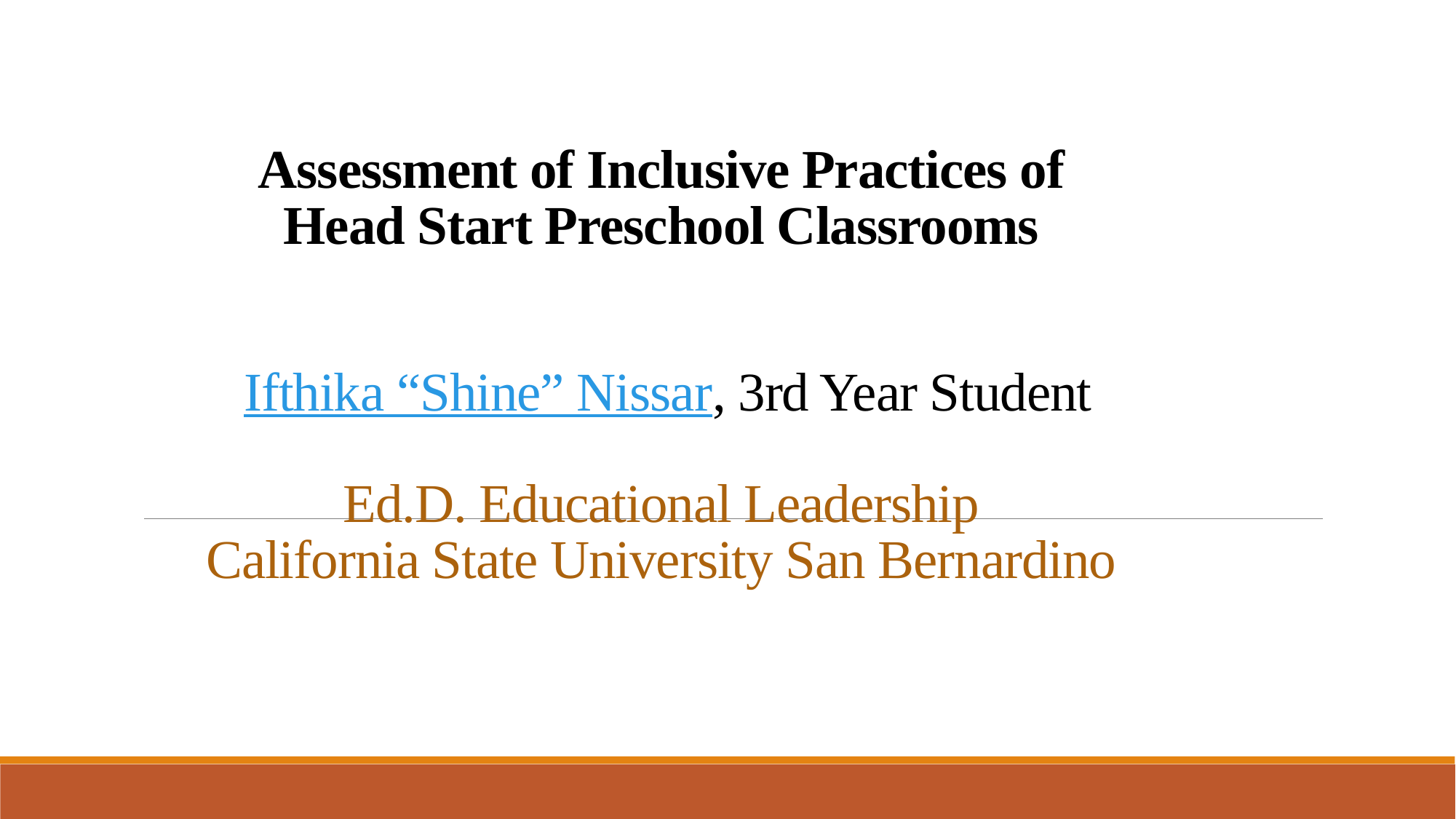

# Assessment of Inclusive Practices of Head Start Preschool Classrooms Ifthika “Shine” Nissar, 3rd Year Student Ed.D. Educational Leadership California State University San Bernardino